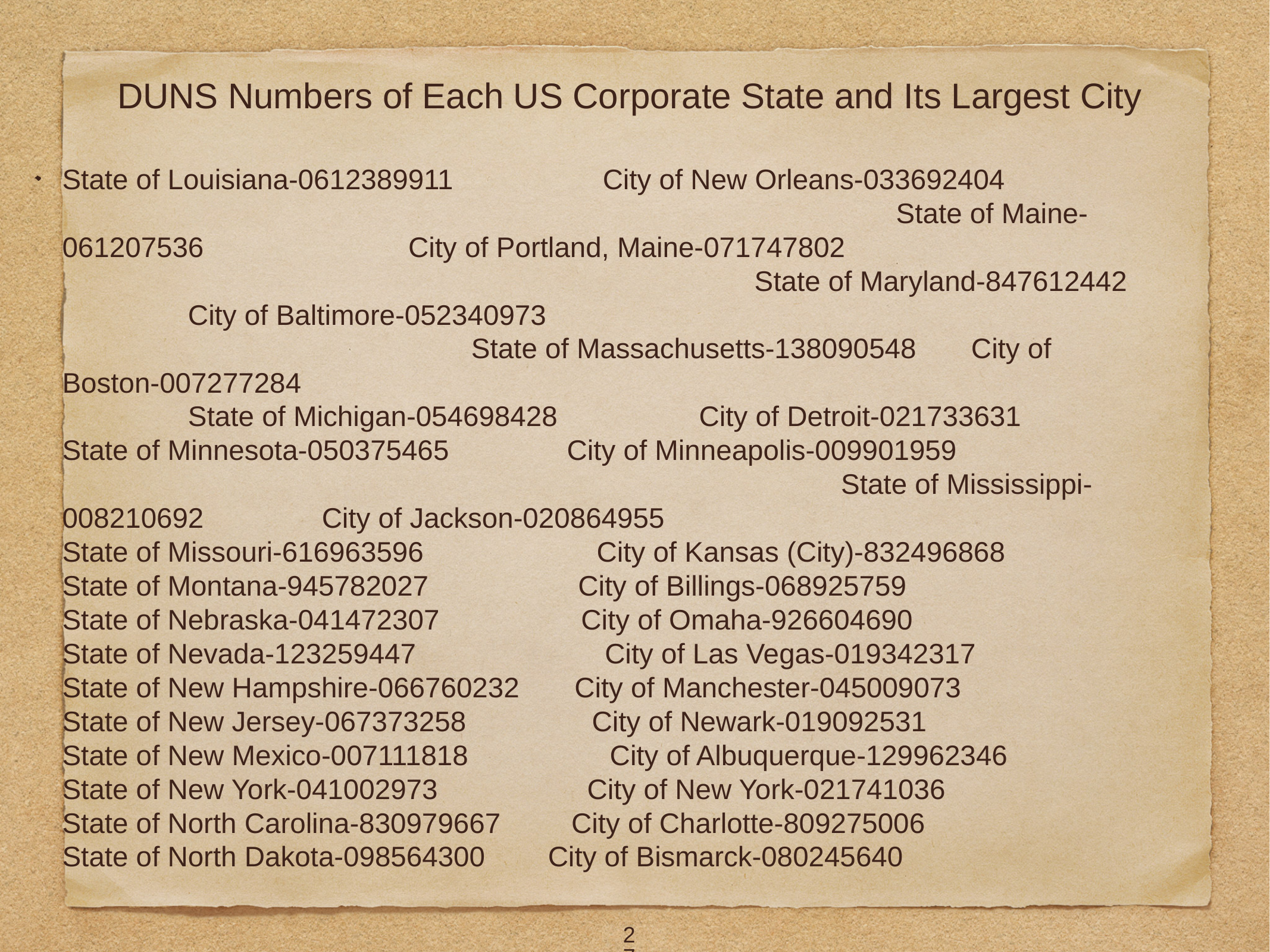

# DUNS Numbers of Each US Corporate State and Its Largest City
State of Louisiana-0612389911                   City of New Orleans-033692404                                                                                                                            State of Maine-061207536                          City of Portland, Maine-071747802                                                                                                                              State of Maryland-847612442                  City of Baltimore-052340973                                                                                                                                State of Massachusetts-138090548       City of Boston-007277284                                                                                                                           State of Michigan-054698428                  City of Detroit-021733631
State of Minnesota-050375465               City of Minneapolis-009901959                                                                                                                           State of Mississippi-008210692               City of Jackson-020864955
State of Missouri-616963596                      City of Kansas (City)-832496868
State of Montana-945782027                   City of Billings-068925759
State of Nebraska-041472307                  City of Omaha-926604690
State of Nevada-123259447                        City of Las Vegas-019342317
State of New Hampshire-066760232       City of Manchester-045009073
State of New Jersey-067373258                City of Newark-019092531
State of New Mexico-007111818                  City of Albuquerque-129962346
State of New York-041002973                   City of New York-021741036
State of North Carolina-830979667         City of Charlotte-809275006
State of North Dakota-098564300        City of Bismarck-080245640
27